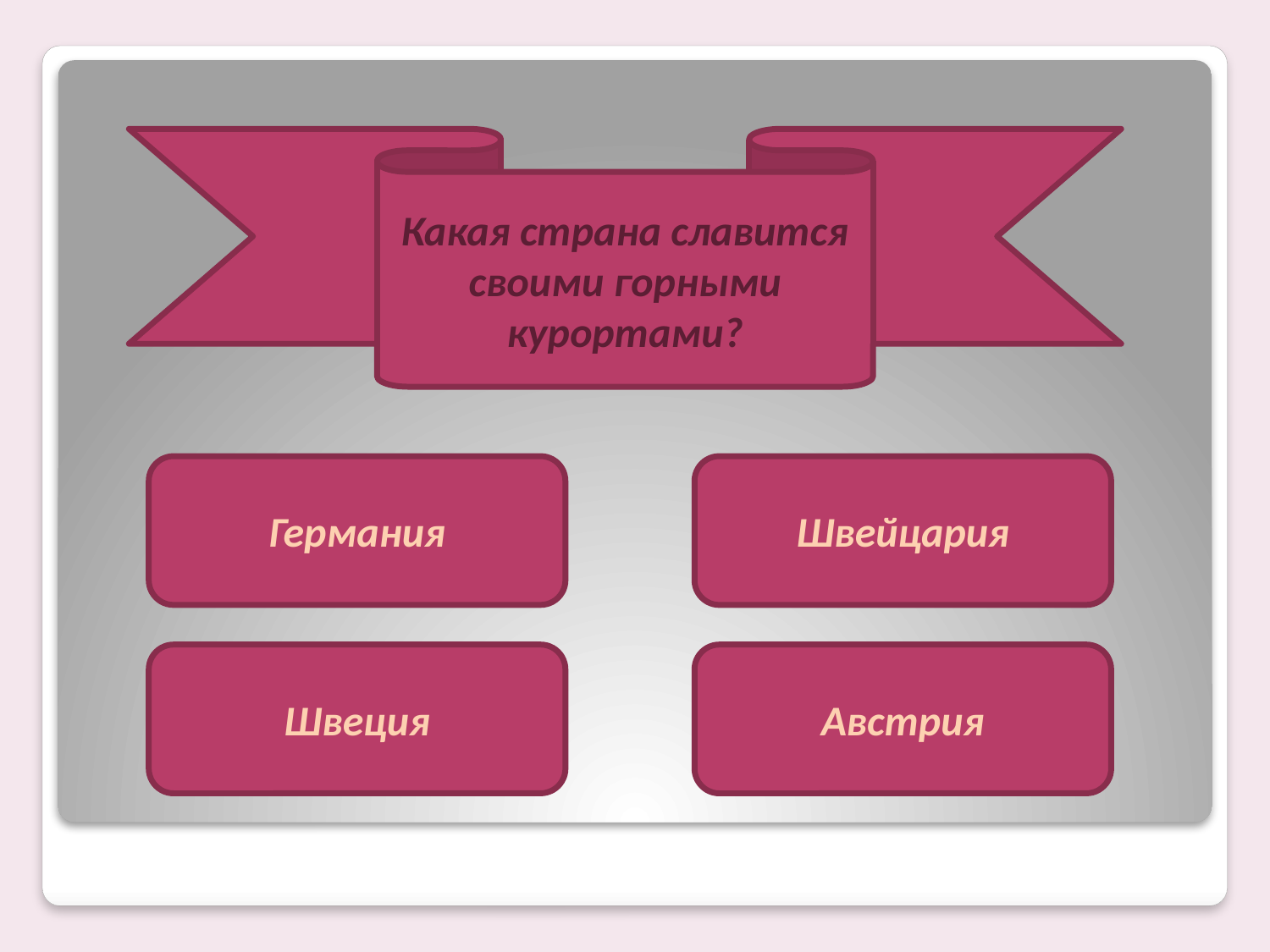

Какая страна славится своими горными курортами?
Германия
Швейцария
Швеция
Австрия